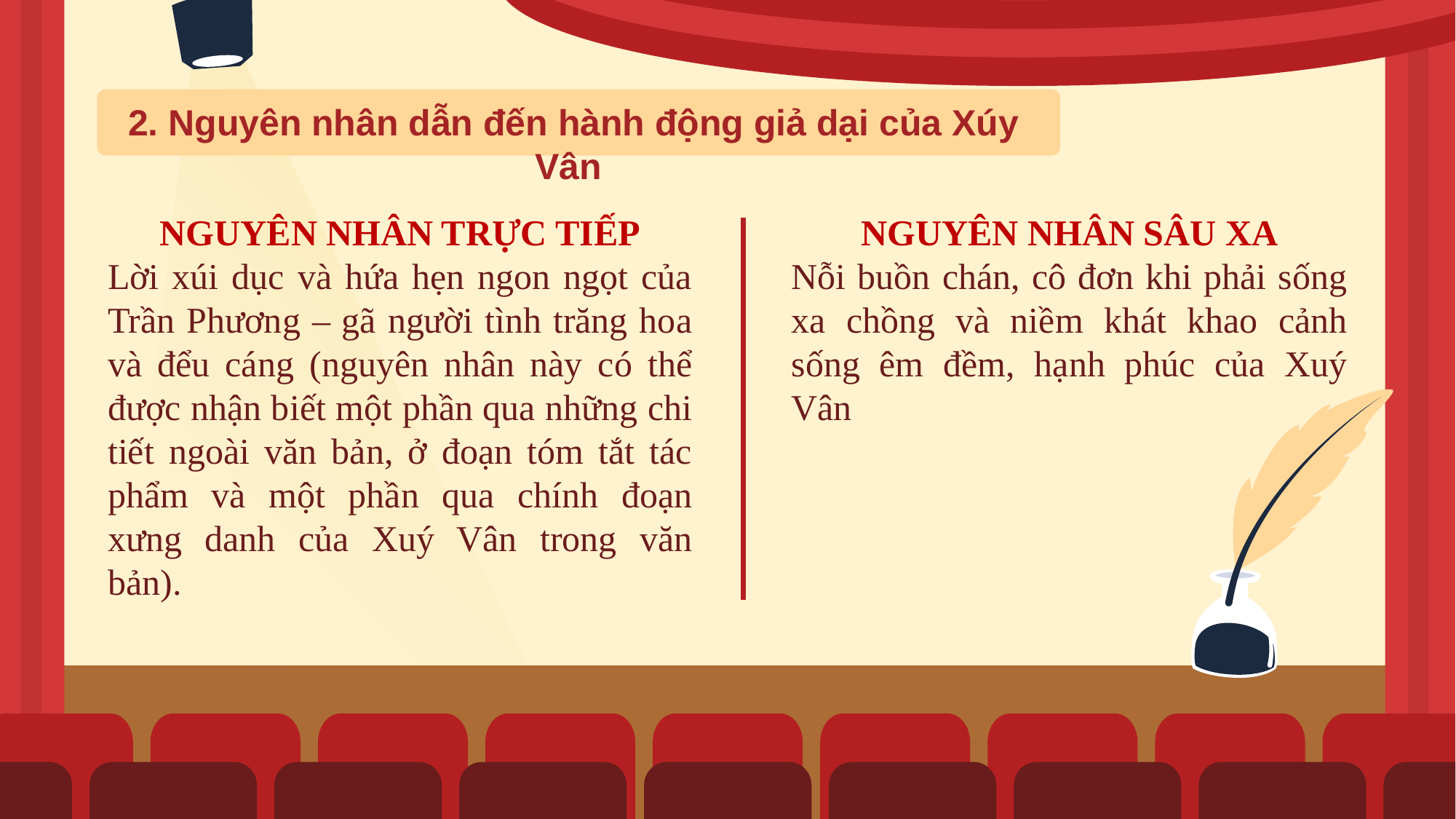

2. Nguyên nhân dẫn đến hành động giả dại của Xúy Vân
NGUYÊN NHÂN TRỰC TIẾP
Lời xúi dục và hứa hẹn ngon ngọt của Trần Phương – gã người tình trăng hoa và đểu cáng (nguyên nhân này có thể được nhận biết một phần qua những chi tiết ngoài văn bản, ở đoạn tóm tắt tác phẩm và một phần qua chính đoạn xưng danh của Xuý Vân trong văn bản).
NGUYÊN NHÂN SÂU XA
Nỗi buồn chán, cô đơn khi phải sống xa chồng và niềm khát khao cảnh sống êm đềm, hạnh phúc của Xuý Vân